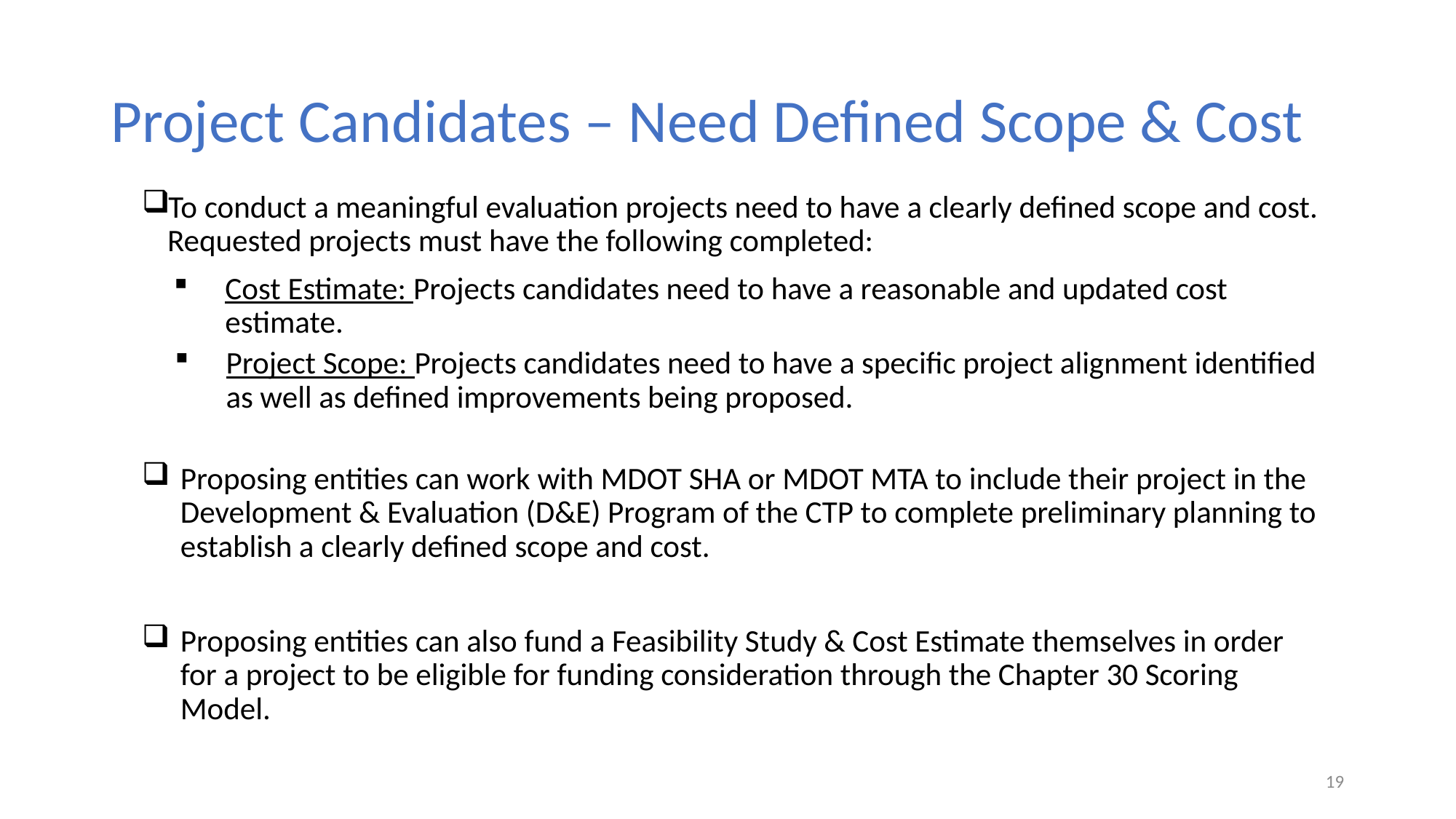

# Project Candidates – Need Defined Scope & Cost
To conduct a meaningful evaluation projects need to have a clearly defined scope and cost. Requested projects must have the following completed:
Cost Estimate: Projects candidates need to have a reasonable and updated cost estimate.
Project Scope: Projects candidates need to have a specific project alignment identified as well as defined improvements being proposed.

Proposing entities can work with MDOT SHA or MDOT MTA to include their project in the Development & Evaluation (D&E) Program of the CTP to complete preliminary planning to establish a clearly defined scope and cost.

Proposing entities can also fund a Feasibility Study & Cost Estimate themselves in order for a project to be eligible for funding consideration through the Chapter 30 Scoring Model.
19